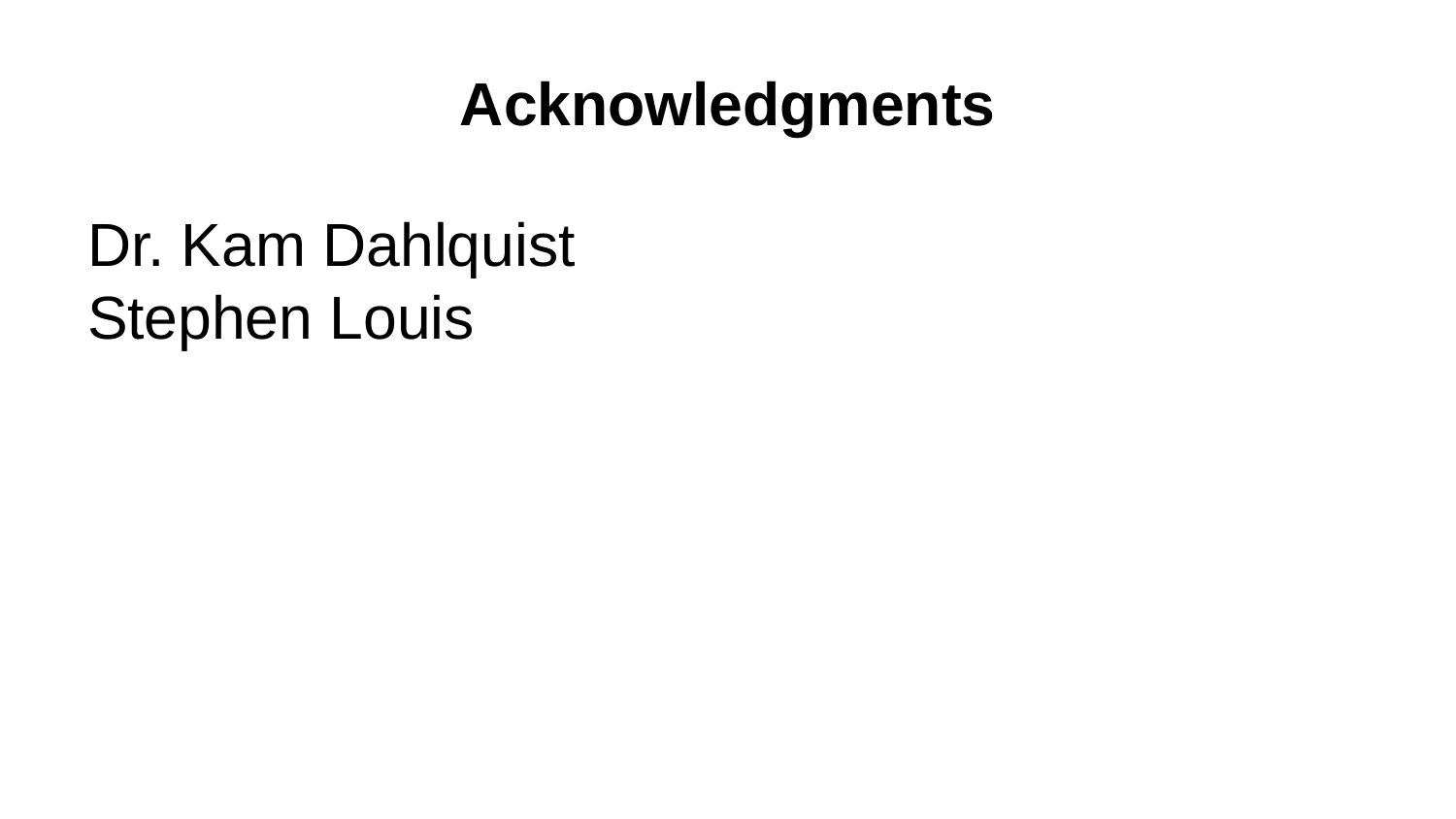

# Acknowledgments
Dr. Kam Dahlquist
Stephen Louis